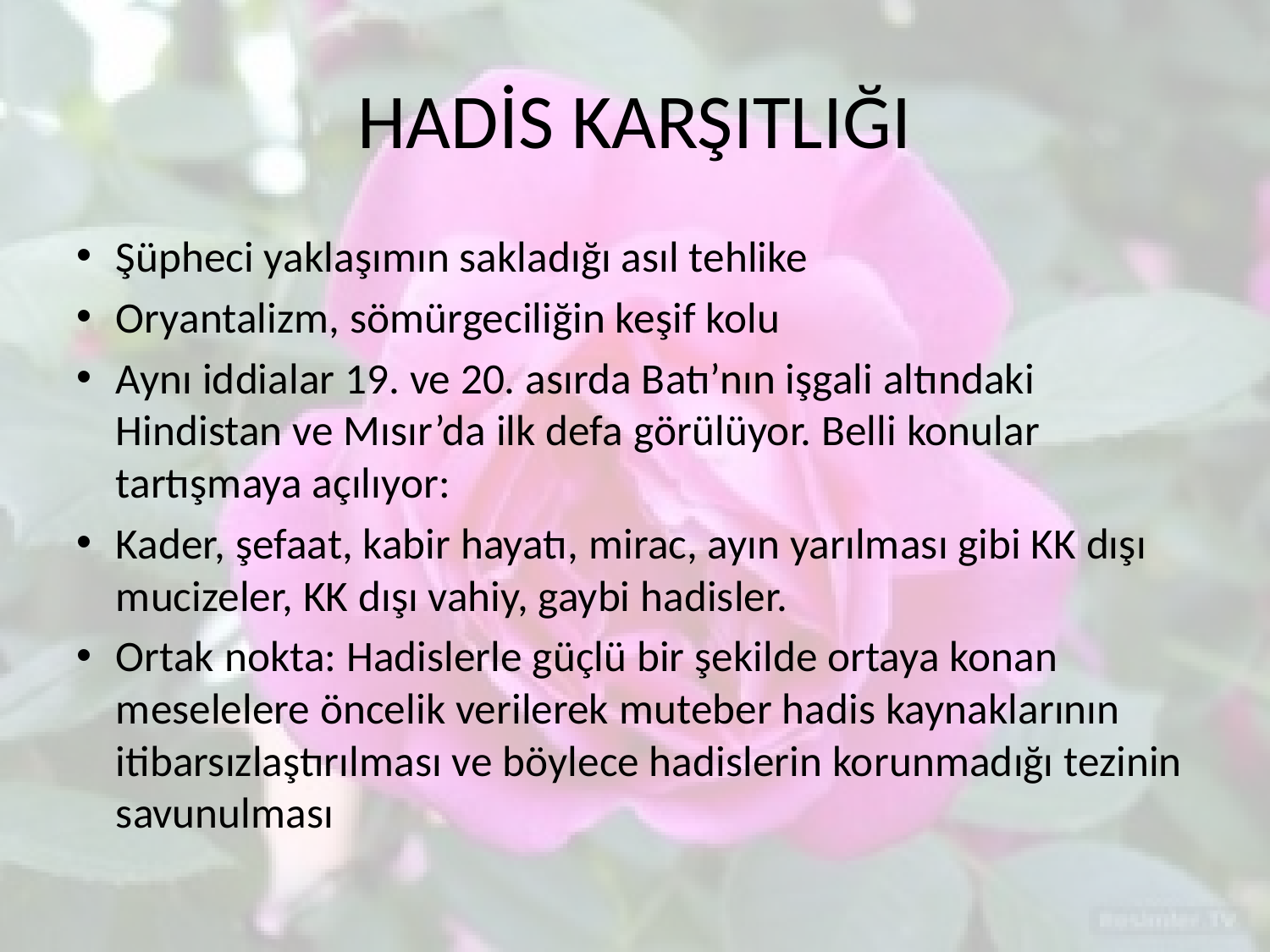

# HADİS KARŞITLIĞI
Şüpheci yaklaşımın sakladığı asıl tehlike
Oryantalizm, sömürgeciliğin keşif kolu
Aynı iddialar 19. ve 20. asırda Batı’nın işgali altındaki Hindistan ve Mısır’da ilk defa görülüyor. Belli konular tartışmaya açılıyor:
Kader, şefaat, kabir hayatı, mirac, ayın yarılması gibi KK dışı mucizeler, KK dışı vahiy, gaybi hadisler.
Ortak nokta: Hadislerle güçlü bir şekilde ortaya konan meselelere öncelik verilerek muteber hadis kaynaklarının itibarsızlaştırılması ve böylece hadislerin korunmadığı tezinin savunulması